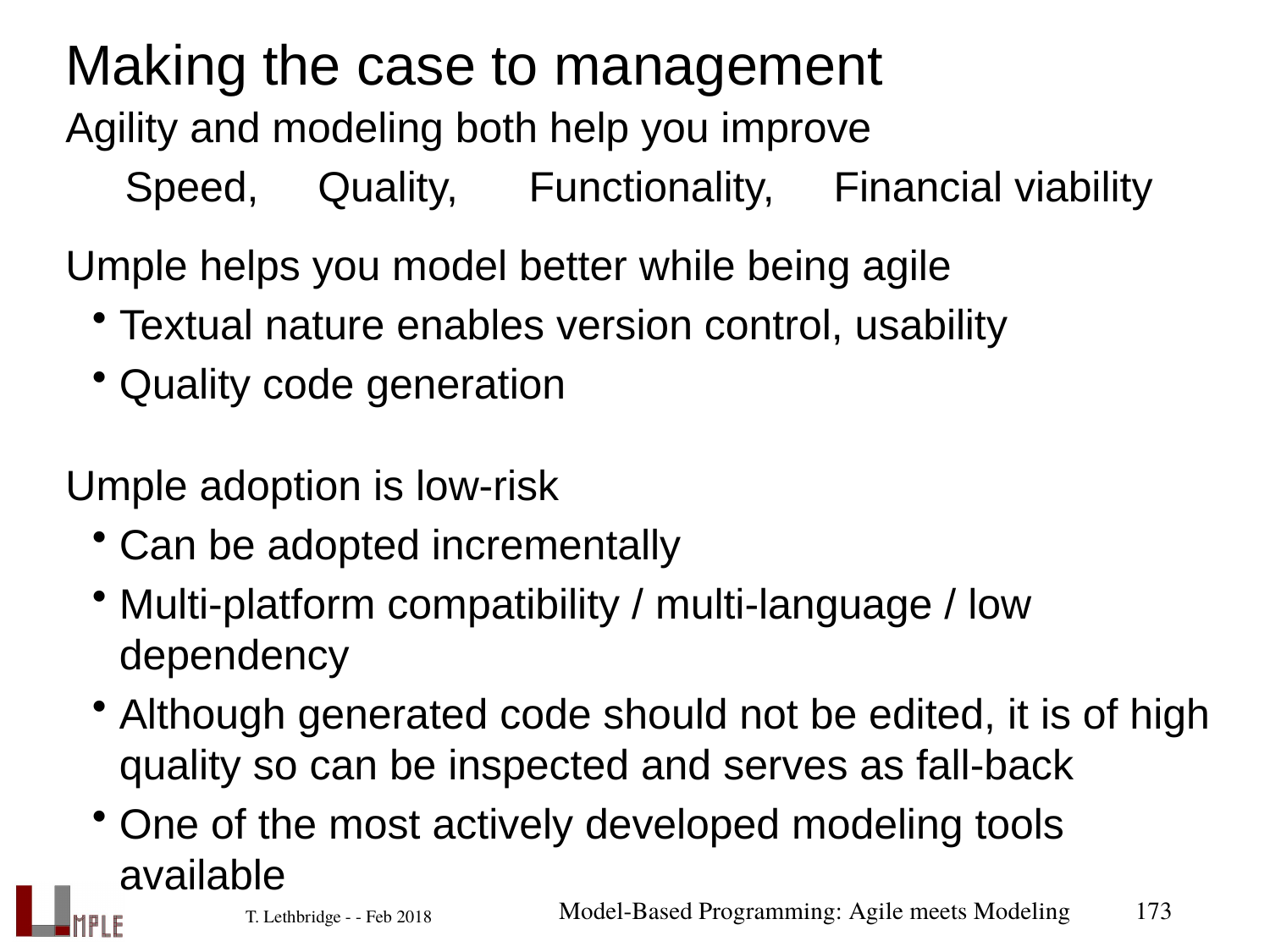

# Making the case to management
Agility and modeling both help you improve
     Speed,     Quality,      Functionality,     Financial viability

Umple helps you model better while being agile
Textual nature enables version control, usability
Quality code generation

Umple adoption is low-risk
Can be adopted incrementally
Multi-platform compatibility / multi-language / low dependency
Although generated code should not be edited, it is of high quality so can be inspected and serves as fall-back
One of the most actively developed modeling tools available

Model-Based Programming: Agile meets Modeling
173
T. Lethbridge - - Feb 2018